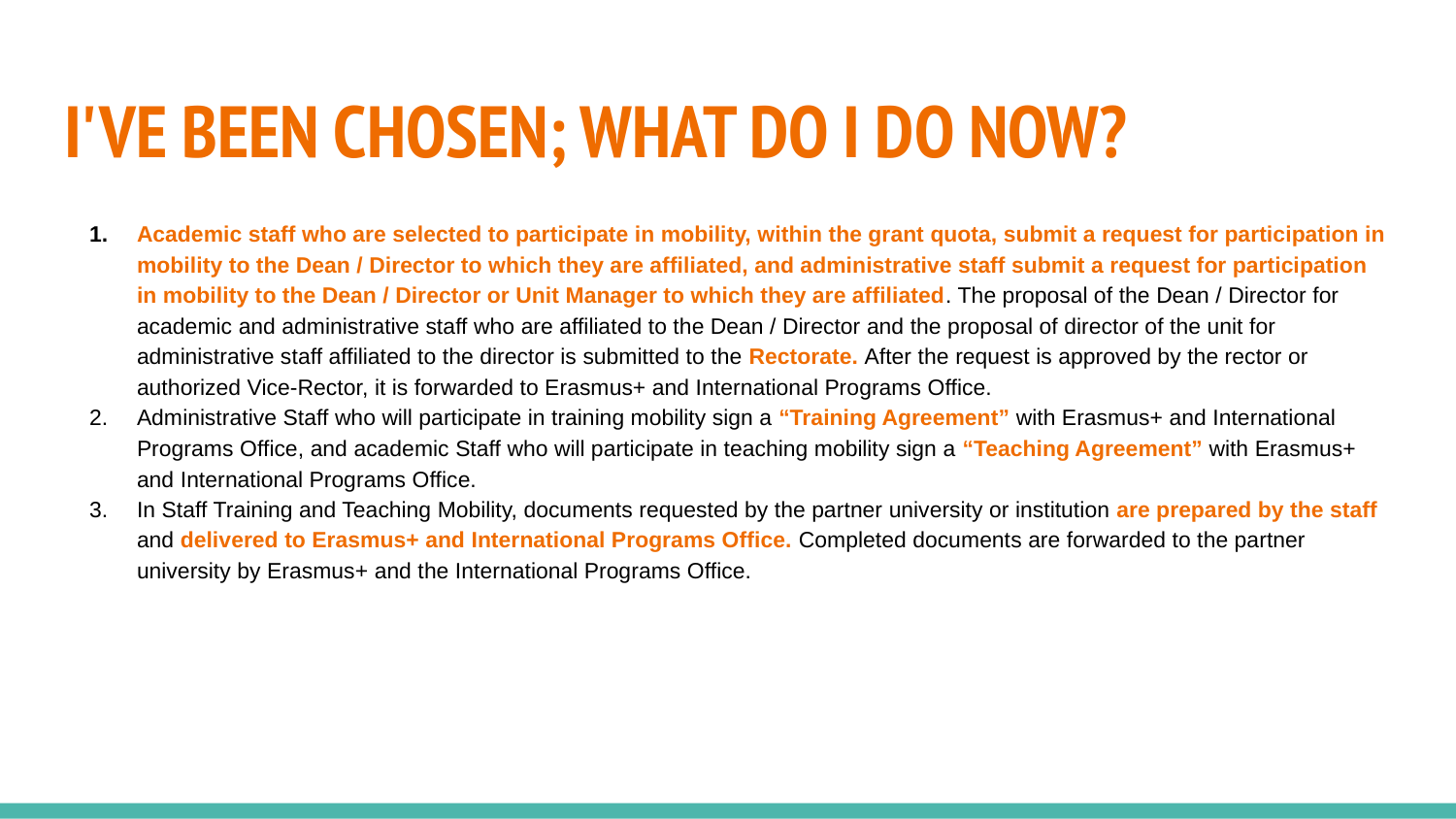

# I'VE BEEN CHOSEN; WHAT DO I DO NOW?
Academic staff who are selected to participate in mobility, within the grant quota, submit a request for participation in mobility to the Dean / Director to which they are affiliated, and administrative staff submit a request for participation in mobility to the Dean / Director or Unit Manager to which they are affiliated. The proposal of the Dean / Director for academic and administrative staff who are affiliated to the Dean / Director and the proposal of director of the unit for administrative staff affiliated to the director is submitted to the Rectorate. After the request is approved by the rector or authorized Vice-Rector, it is forwarded to Erasmus+ and International Programs Office.
Administrative Staff who will participate in training mobility sign a “Training Agreement” with Erasmus+ and International Programs Office, and academic Staff who will participate in teaching mobility sign a “Teaching Agreement” with Erasmus+ and International Programs Office.
In Staff Training and Teaching Mobility, documents requested by the partner university or institution are prepared by the staff and delivered to Erasmus+ and International Programs Office. Completed documents are forwarded to the partner university by Erasmus+ and the International Programs Office.